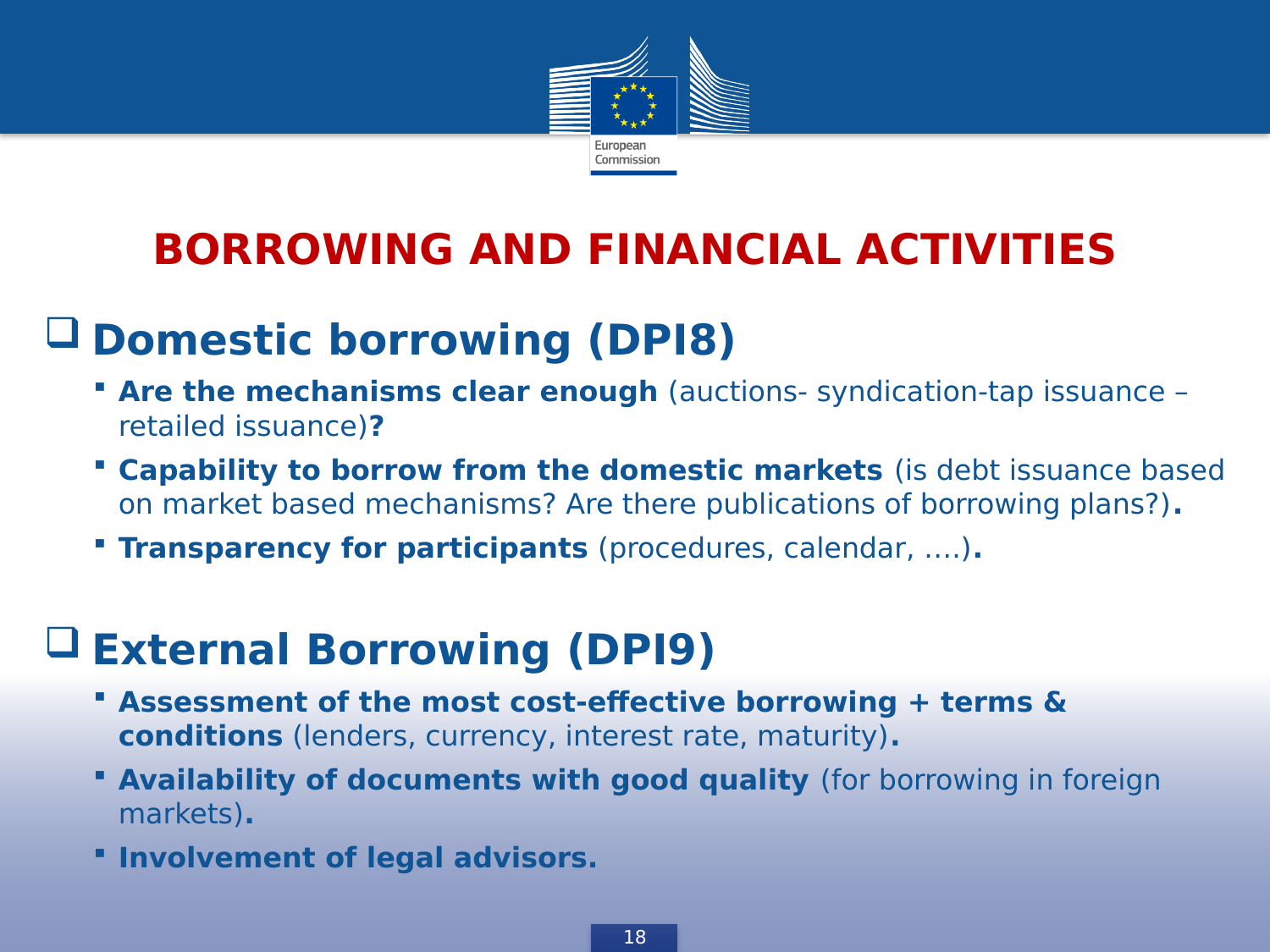

Borrowing and financial activities

Domestic borrowing (DPI8)
Are the mechanisms clear enough (auctions- syndication-tap issuance – retailed issuance)?
Capability to borrow from the domestic markets (is debt issuance based on market based mechanisms? Are there publications of borrowing plans?).
Transparency for participants (procedures, calendar, ….).
External Borrowing (DPI9)
Assessment of the most cost-effective borrowing + terms & conditions (lenders, currency, interest rate, maturity).
Availability of documents with good quality (for borrowing in foreign markets).
Involvement of legal advisors.

18